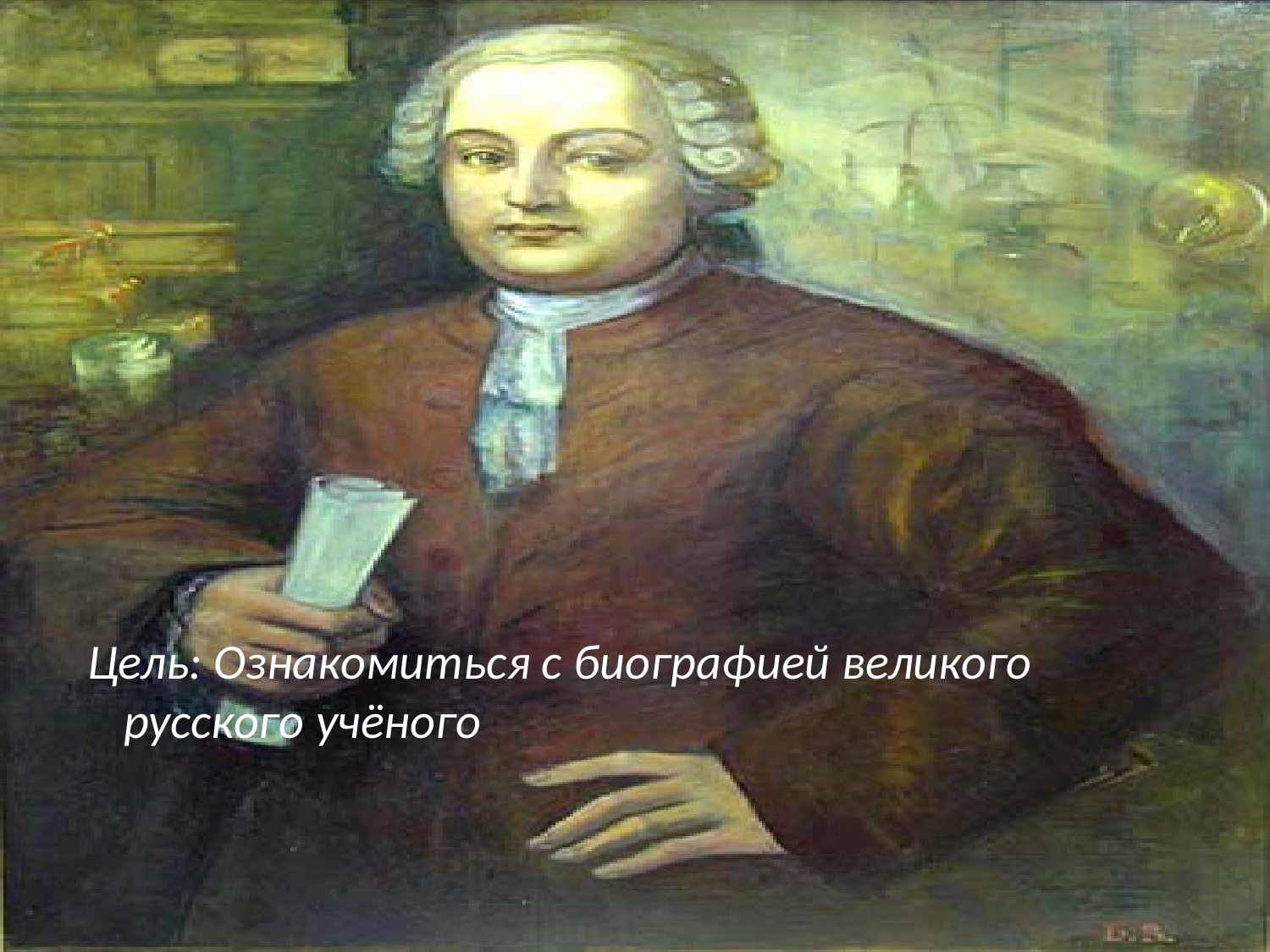

Цель: Ознакомиться с биографией великого русского учёного